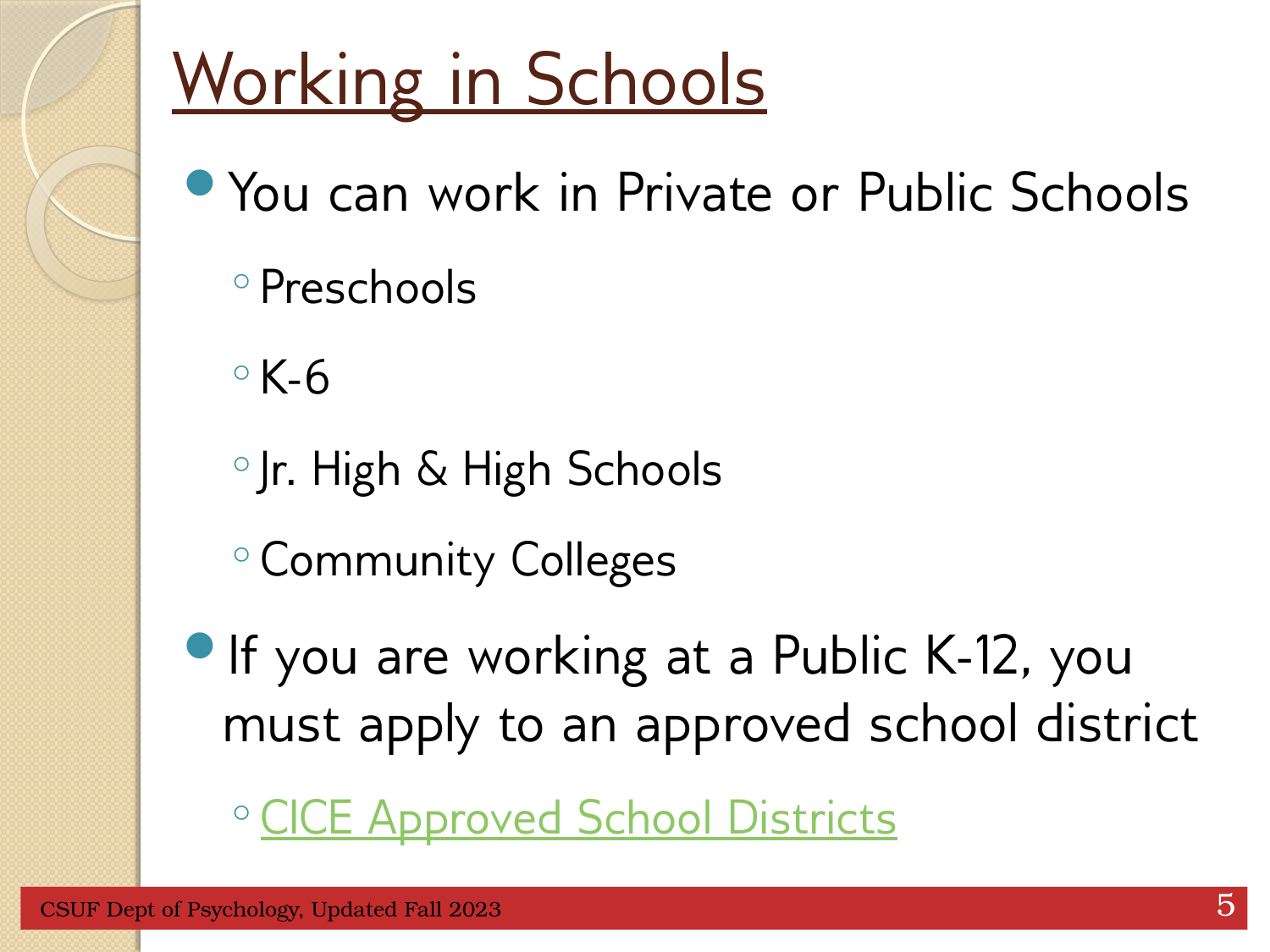

# Working in Schools
You can work in Private or Public Schools
Preschools
K-6
Jr. High & High Schools
Community Colleges
If you are working at a Public K-12, you must apply to an approved school district
CICE Approved School Districts
CSUF Dept of Psychology, Updated Fall 2023